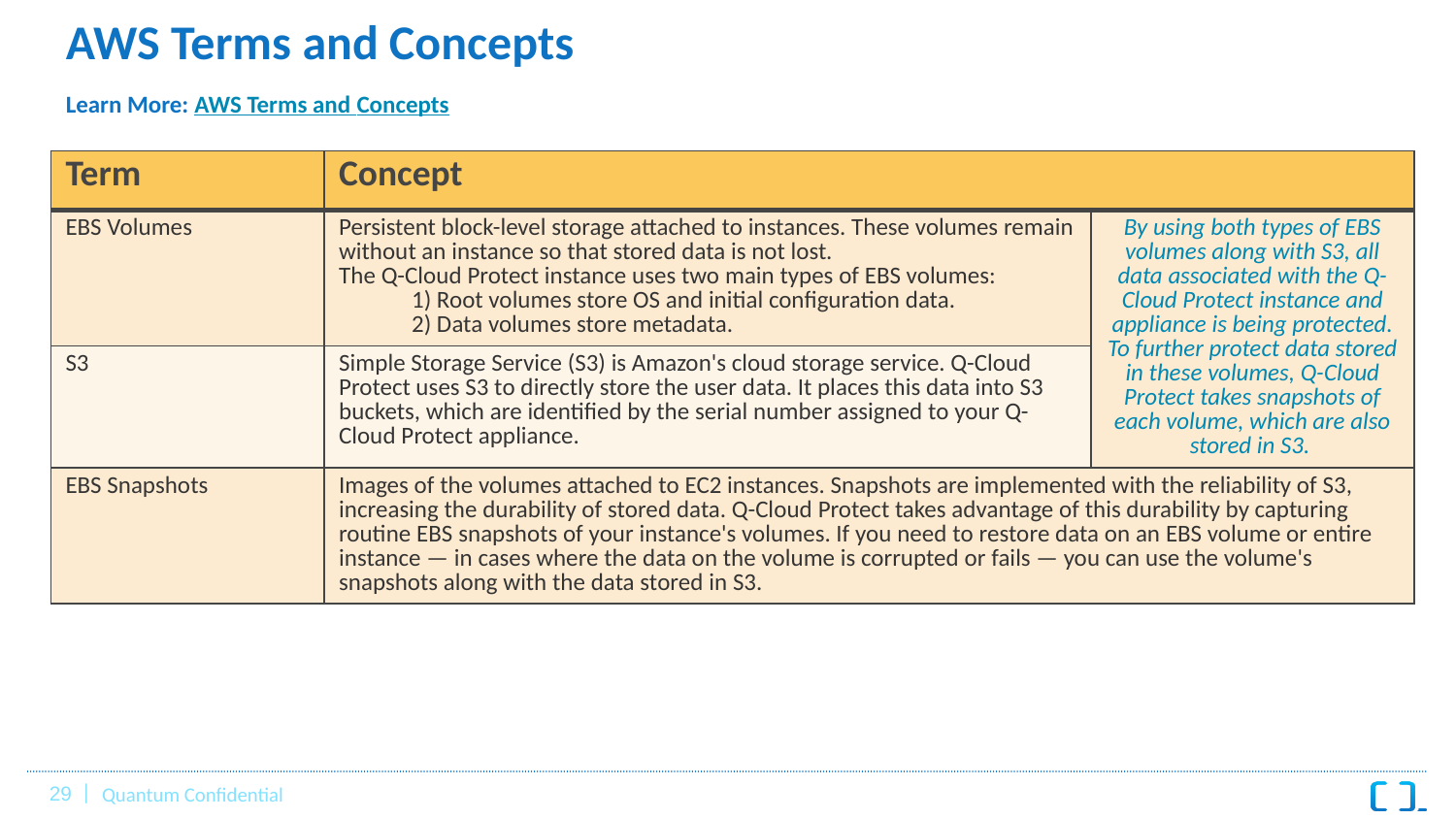

# AWS Terms and Concepts Learn More: AWS Terms and Concepts
| Term | Concept |  |
| --- | --- | --- |
| EBS Volumes | Persistent block-level storage attached to instances. These volumes remain without an instance so that stored data is not lost. The Q-Cloud Protect instance uses two main types of EBS volumes: 1) Root volumes store OS and initial configuration data. 2) Data volumes store metadata. | By using both types of EBS volumes along with S3, all data associated with the Q-Cloud Protect instance and appliance is being protected. To further protect data stored in these volumes, Q-Cloud Protect takes snapshots of each volume, which are also stored in S3. |
| S3 | Simple Storage Service (S3) is Amazon's cloud storage service. Q-Cloud Protect uses S3 to directly store the user data. It places this data into S3 buckets, which are identified by the serial number assigned to your Q-Cloud Protect appliance. |  |
| EBS Snapshots | Images of the volumes attached to EC2 instances. Snapshots are implemented with the reliability of S3, increasing the durability of stored data. Q-Cloud Protect takes advantage of this durability by capturing routine EBS snapshots of your instance's volumes. If you need to restore data on an EBS volume or entire instance — in cases where the data on the volume is corrupted or fails — you can use the volume's snapshots along with the data stored in S3. |  |